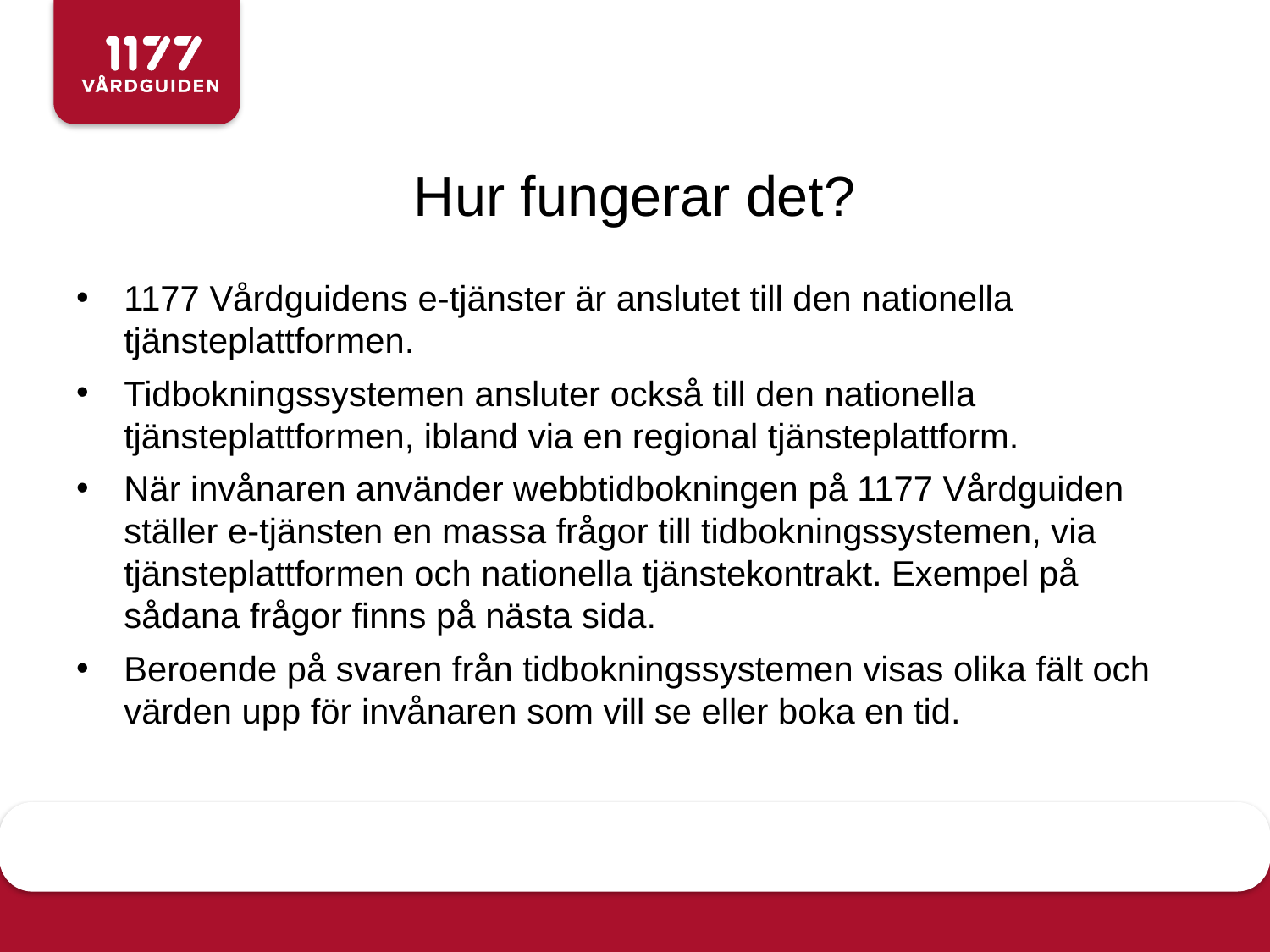

# Hur fungerar det?
1177 Vårdguidens e-tjänster är anslutet till den nationella tjänsteplattformen.
Tidbokningssystemen ansluter också till den nationella tjänsteplattformen, ibland via en regional tjänsteplattform.
När invånaren använder webbtidbokningen på 1177 Vårdguiden ställer e-tjänsten en massa frågor till tidbokningssystemen, via tjänsteplattformen och nationella tjänstekontrakt. Exempel på sådana frågor finns på nästa sida.
Beroende på svaren från tidbokningssystemen visas olika fält och värden upp för invånaren som vill se eller boka en tid.